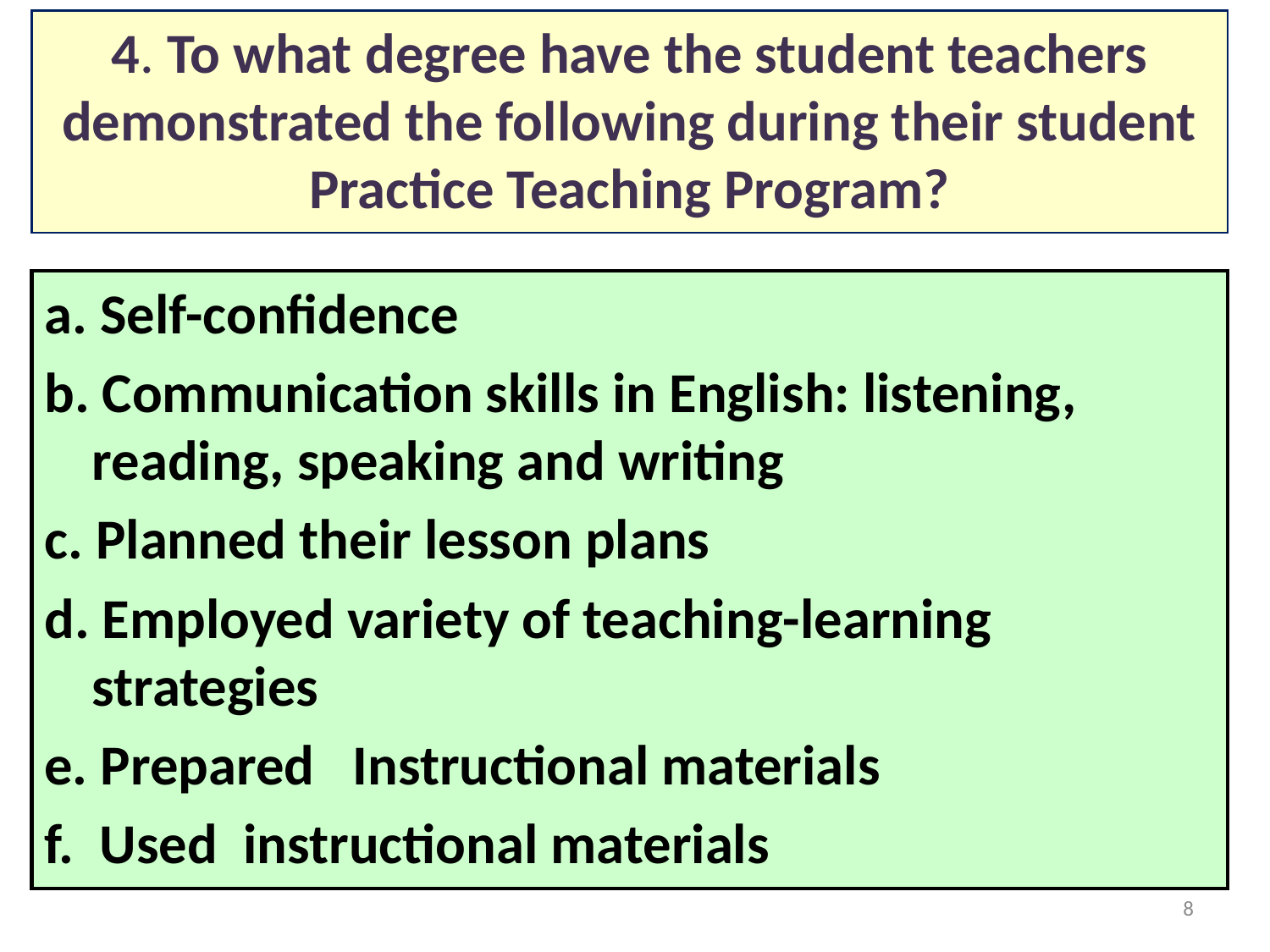

# 4. To what degree have the student teachers demonstrated the following during their student Practice Teaching Program?
a. Self-confidence
b. Communication skills in English: listening, reading, speaking and writing
c. Planned their lesson plans
d. Employed variety of teaching-learning strategies
e. Prepared   Instructional materials
f.  Used  instructional materials
8